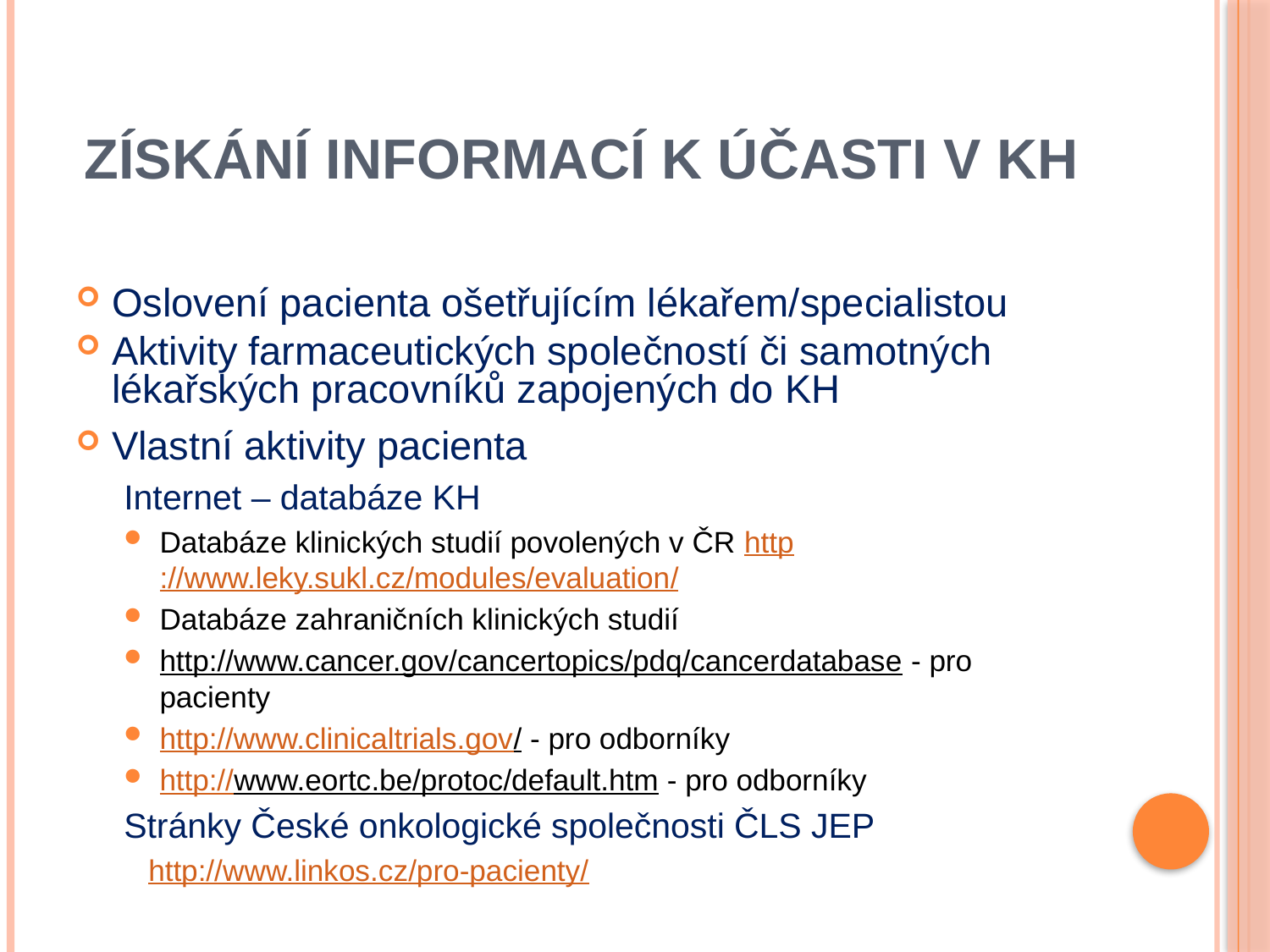

# Získání informací k účasti v KH

Oslovení pacienta ošetřujícím lékařem/specialistou
Aktivity farmaceutických společností či samotných lékařských pracovníků zapojených do KH
Vlastní aktivity pacienta
Internet – databáze KH
Databáze klinických studií povolených v ČR http://www.leky.sukl.cz/modules/evaluation/
Databáze zahraničních klinických studií
http://www.cancer.gov/cancertopics/pdq/cancerdatabase - pro pacienty
http://www.clinicaltrials.gov/ - pro odborníky
http://www.eortc.be/protoc/default.htm - pro odborníky
Stránky České onkologické společnosti ČLS JEP
   http://www.linkos.cz/pro-pacienty/